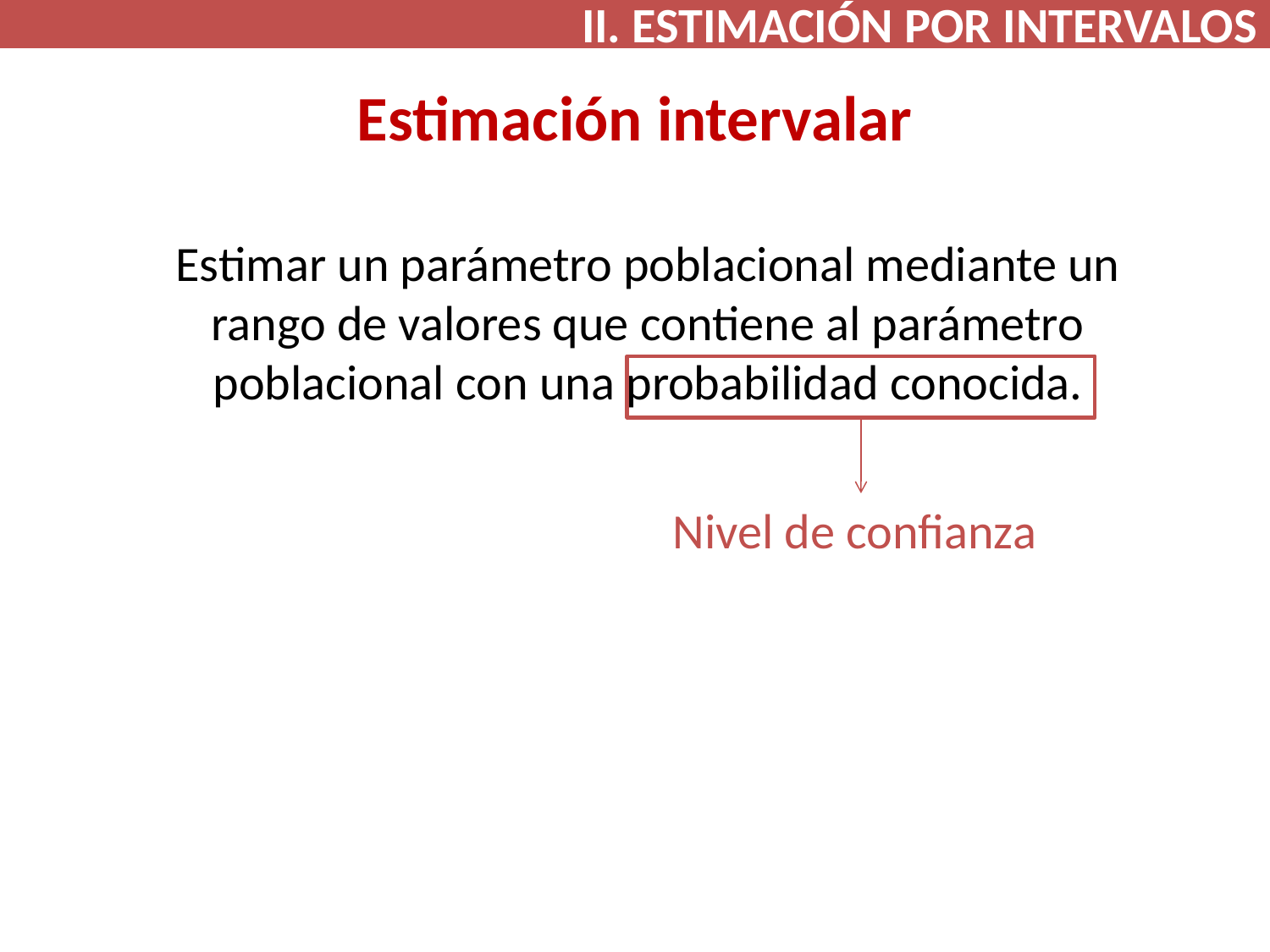

II. ESTIMACIÓN POR INTERVALOS
# Estimación intervalar
Estimar un parámetro poblacional mediante un rango de valores que contiene al parámetro poblacional con una probabilidad conocida.

Nivel de confianza